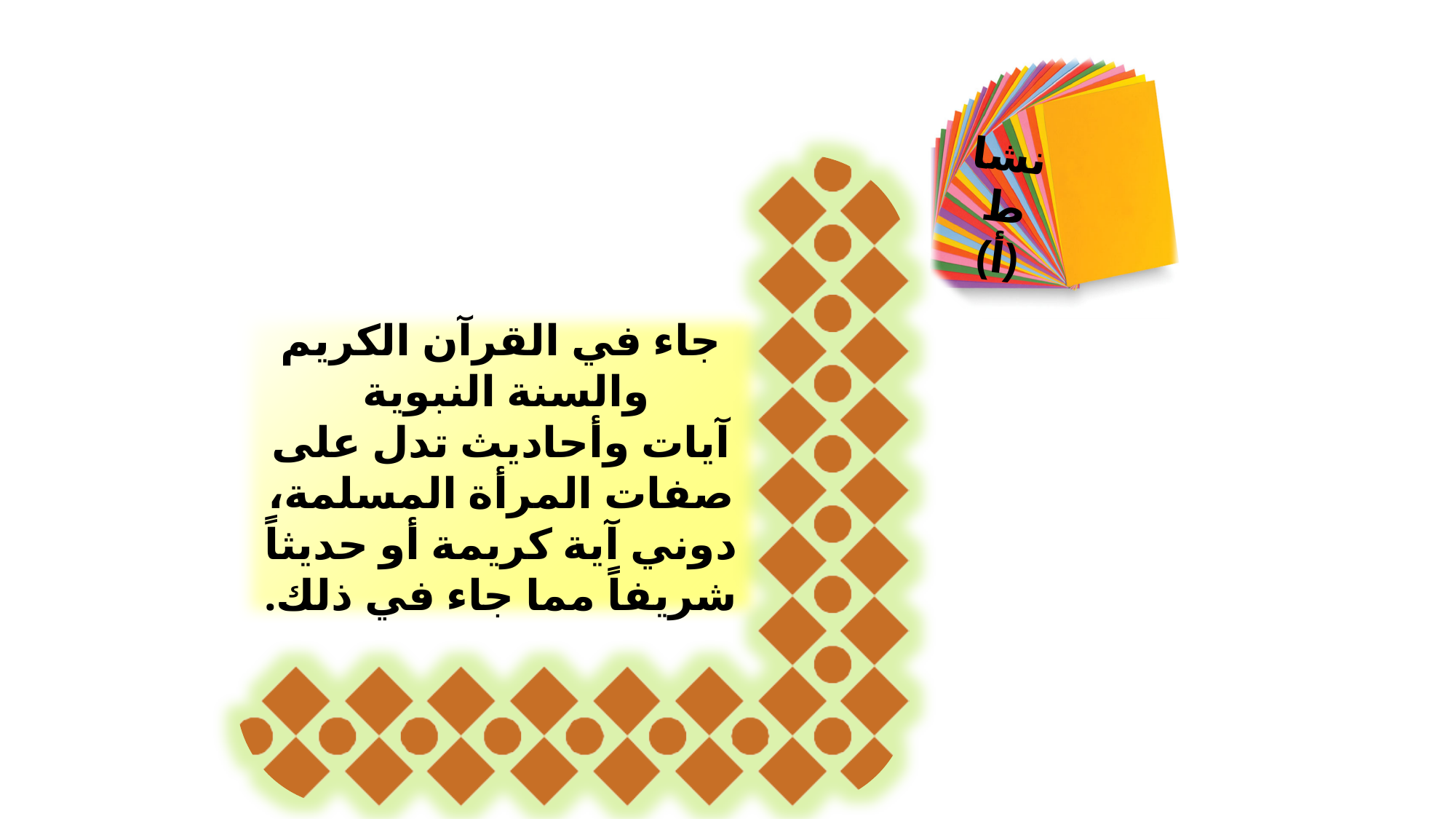

نشاط (أ)

جاء في القرآن الكريم والسنة النبوية
آيات وأحاديث تدل على صفات المرأة المسلمة، دوني آية كريمة أو حديثاً شريفاً مما جاء في ذلك.